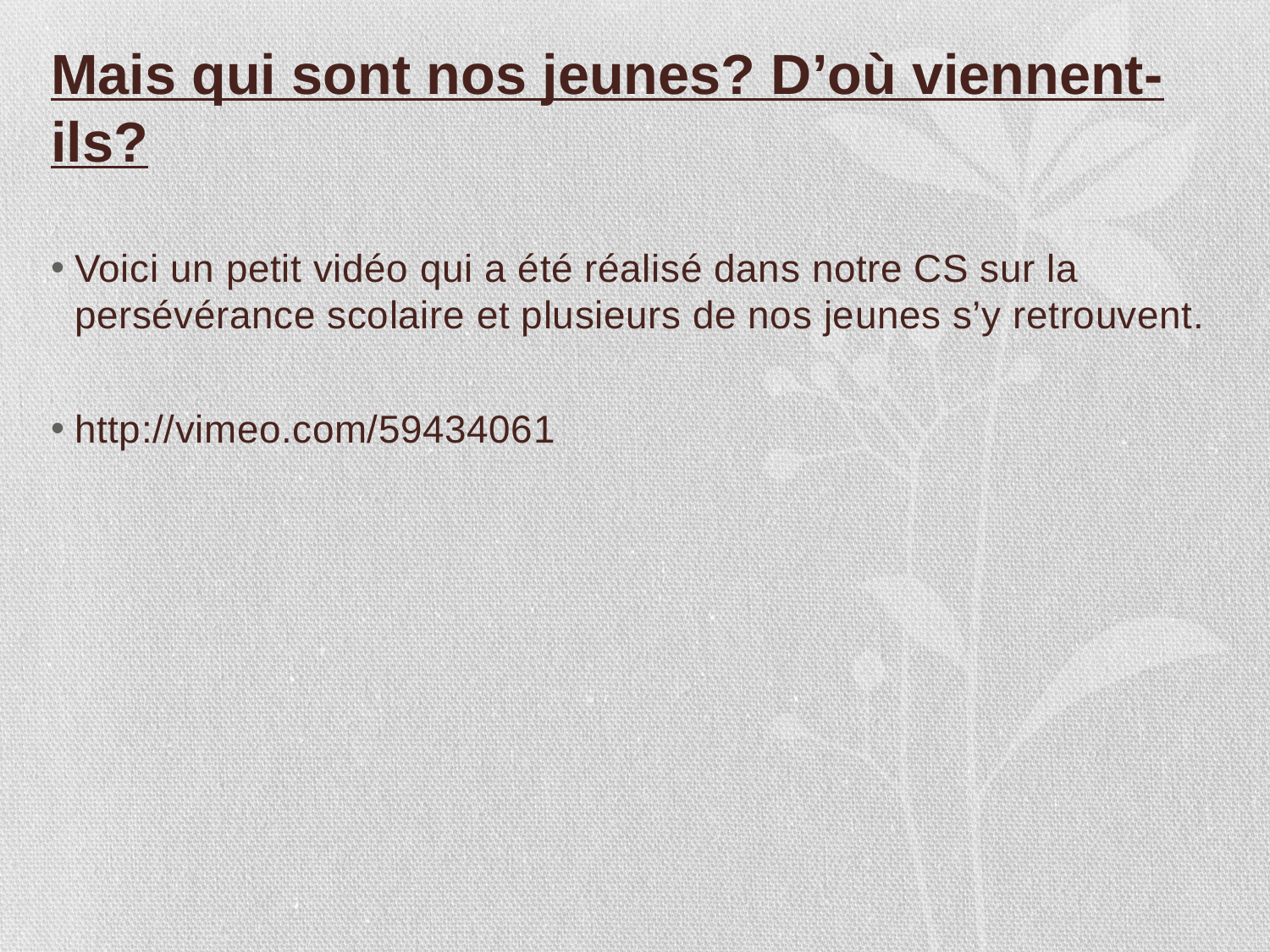

# Mais qui sont nos jeunes? D’où viennent-ils?

Voici un petit vidéo qui a été réalisé dans notre CS sur la persévérance scolaire et plusieurs de nos jeunes s’y retrouvent.

http://vimeo.com/59434061